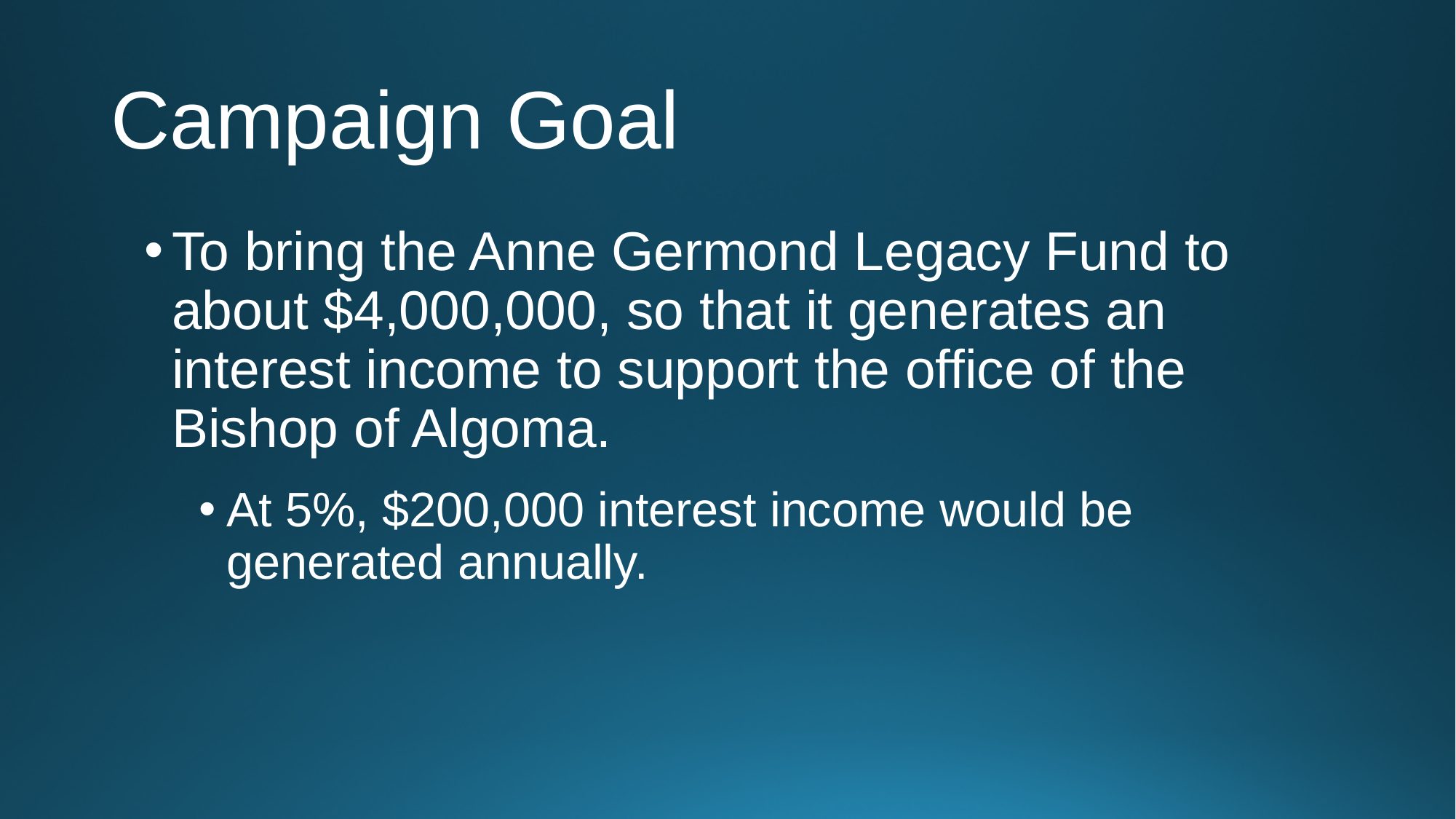

# Campaign Goal
To bring the Anne Germond Legacy Fund to about $4,000,000, so that it generates an interest income to support the office of the Bishop of Algoma.
At 5%, $200,000 interest income would be generated annually.